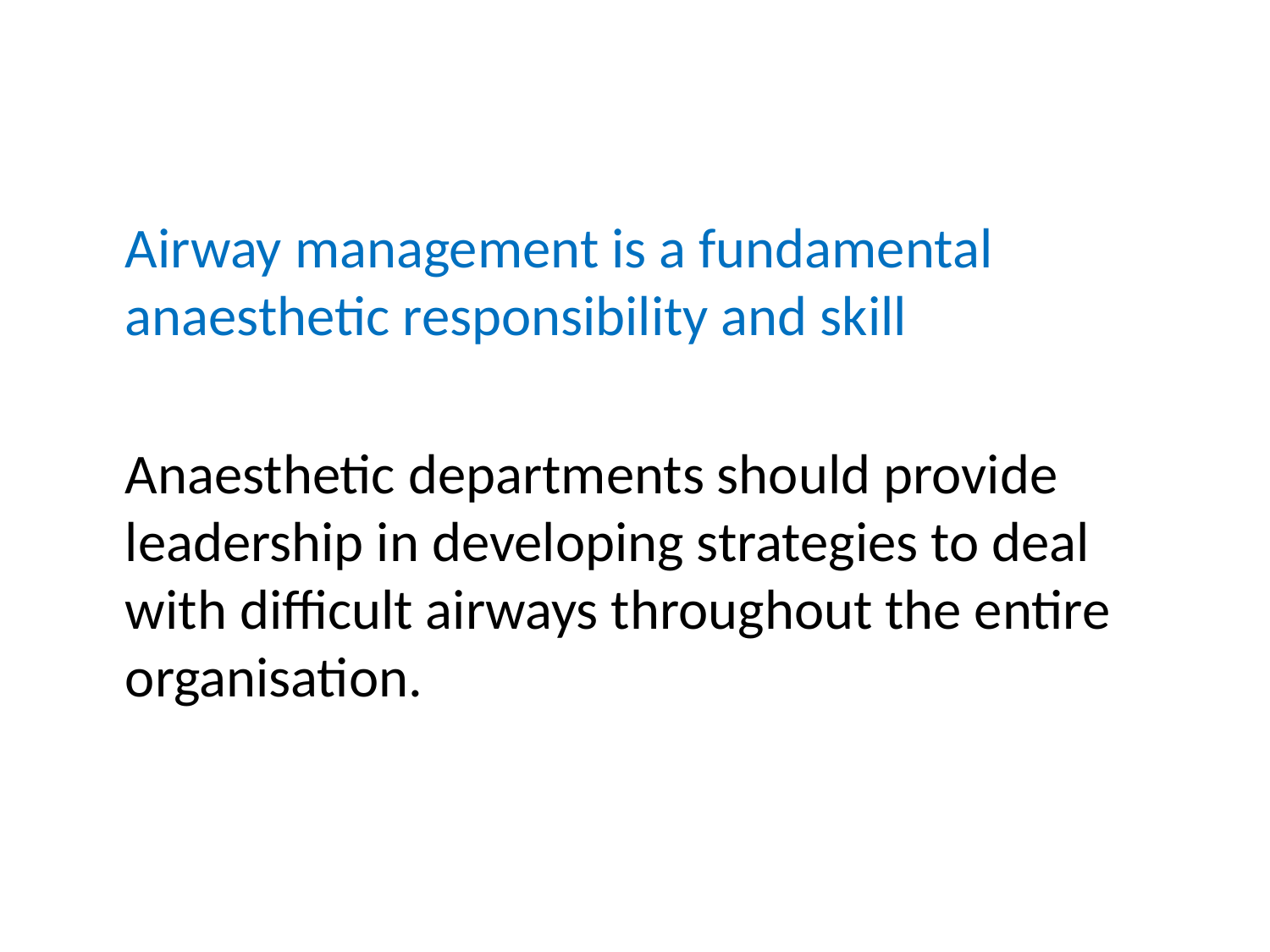

#

	Airway management is a fundamental anaesthetic responsibility and skill

	Anaesthetic departments should provide leadership in developing strategies to deal with difficult airways throughout the entire organisation.